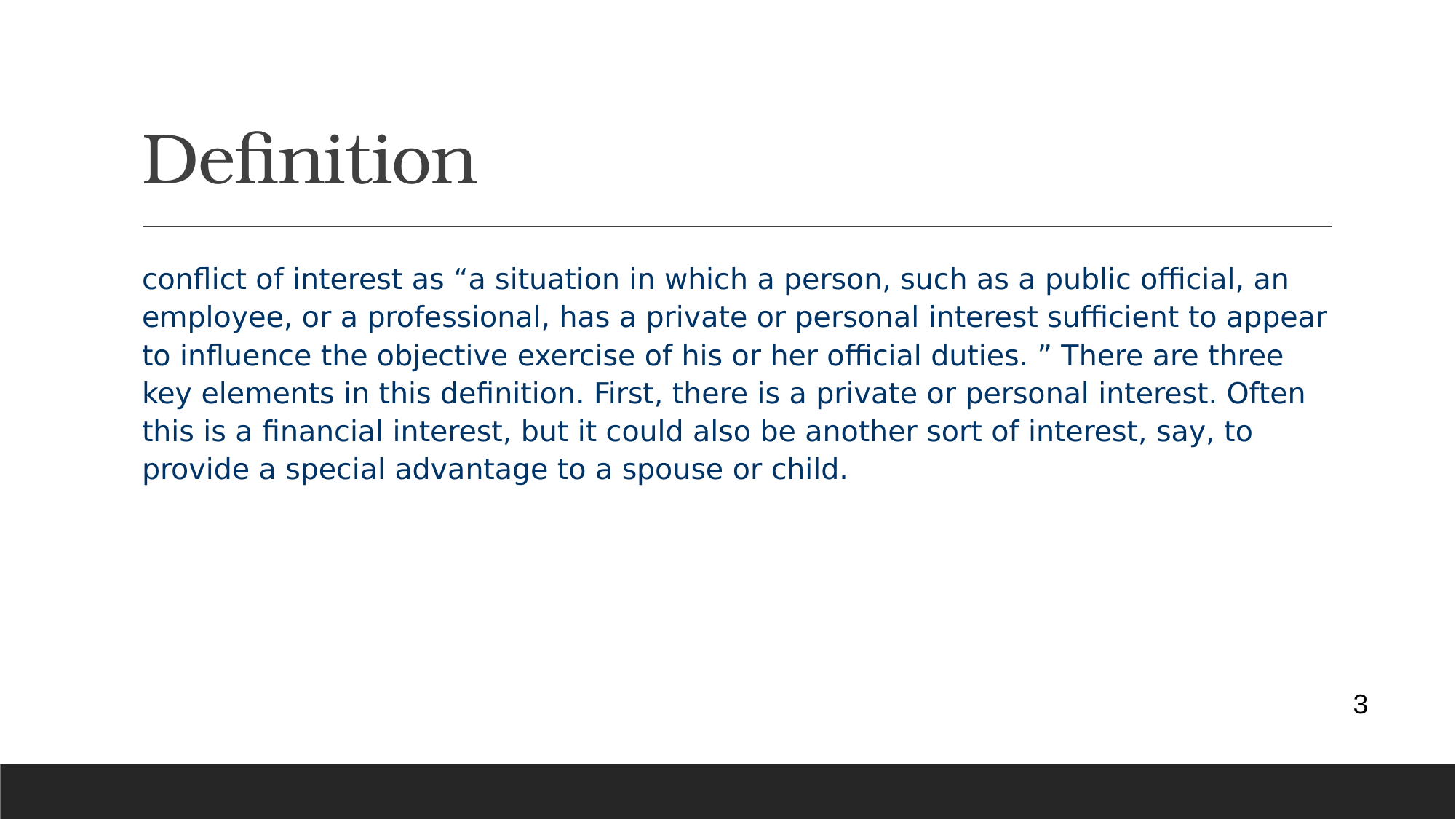

# Definition
conflict of interest as “a situation in which a person, such as a public official, an employee, or a professional, has a private or personal interest sufficient to appear to influence the objective exercise of his or her official duties. ” There are three key elements in this definition. First, there is a private or personal interest. Often this is a financial interest, but it could also be another sort of interest, say, to provide a special advantage to a spouse or child.
3